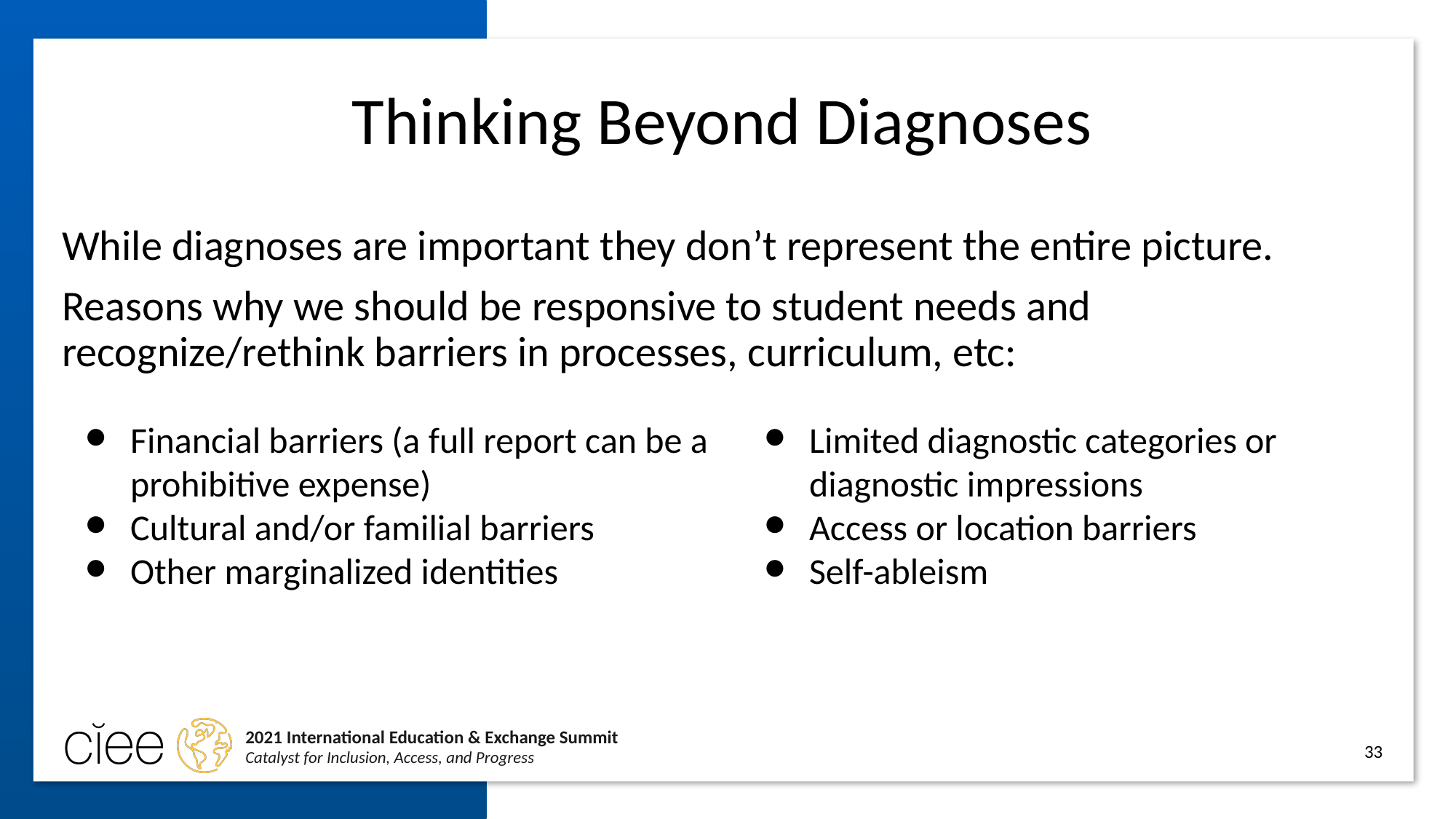

# Thinking Beyond Diagnoses
While diagnoses are important they don’t represent the entire picture.
Reasons why we should be responsive to student needs and recognize/rethink barriers in processes, curriculum, etc:
Financial barriers (a full report can be a prohibitive expense)
Cultural and/or familial barriers
Other marginalized identities
Limited diagnostic categories or diagnostic impressions
Access or location barriers
Self-ableism